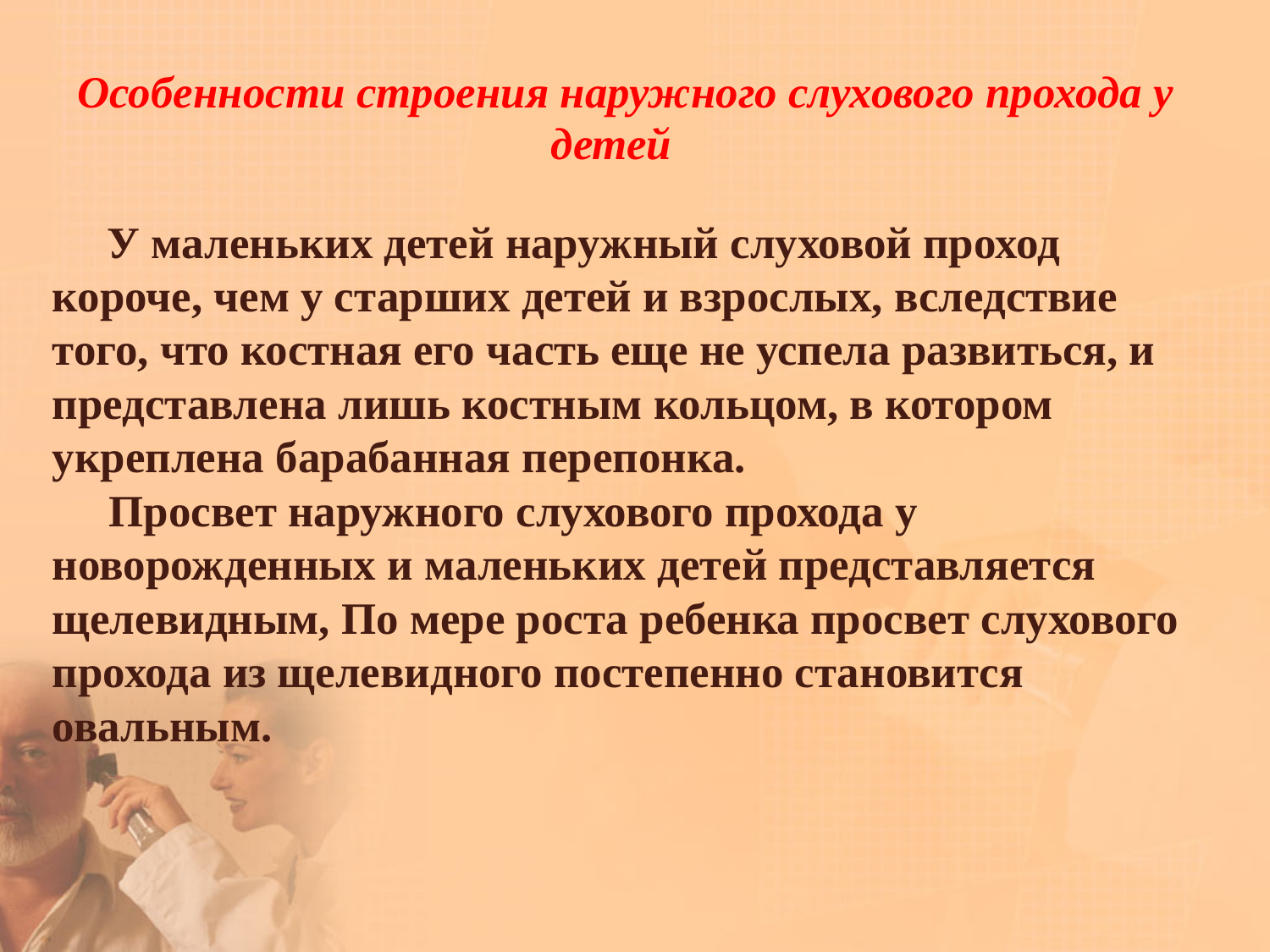

Особенности строения наружного слухового прохода у детей

 У маленьких детей наружный слуховой проход короче, чем у старших детей и взрослых, вследствие того, что костная его часть еще не успела развиться, и представлена лишь костным кольцом, в котором укреплена барабанная перепонка.
 Просвет наружного слухового прохода у новорожденных и маленьких детей представляется щелевидным, По мере роста ребенка просвет слухового прохода из щелевидного постепенно становится овальным.